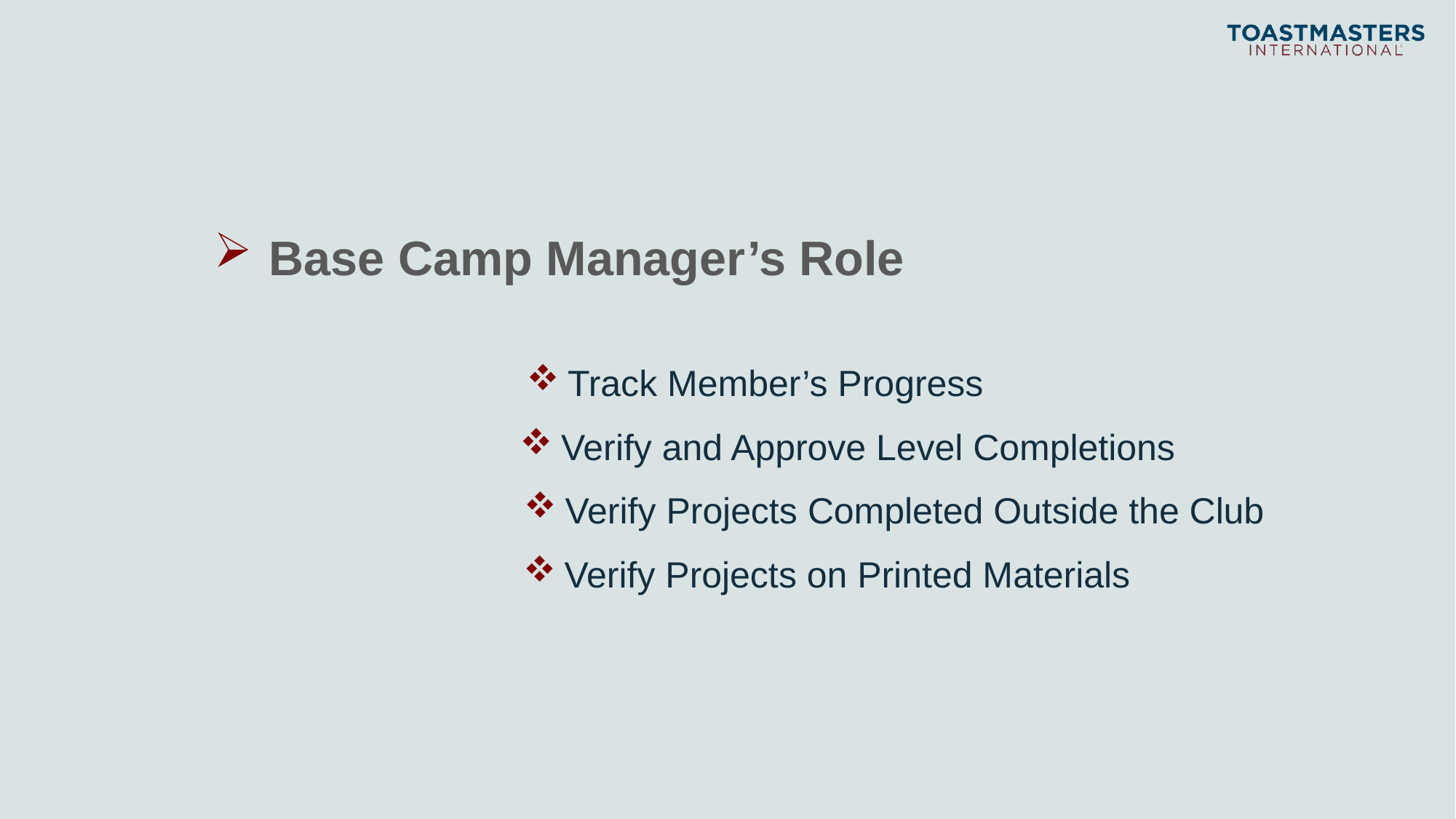

Base Camp Manager’s Role
Track Member’s Progress
Verify and Approve Level Completions
Verify Projects Completed Outside the Club
Verify Projects on Printed Materials